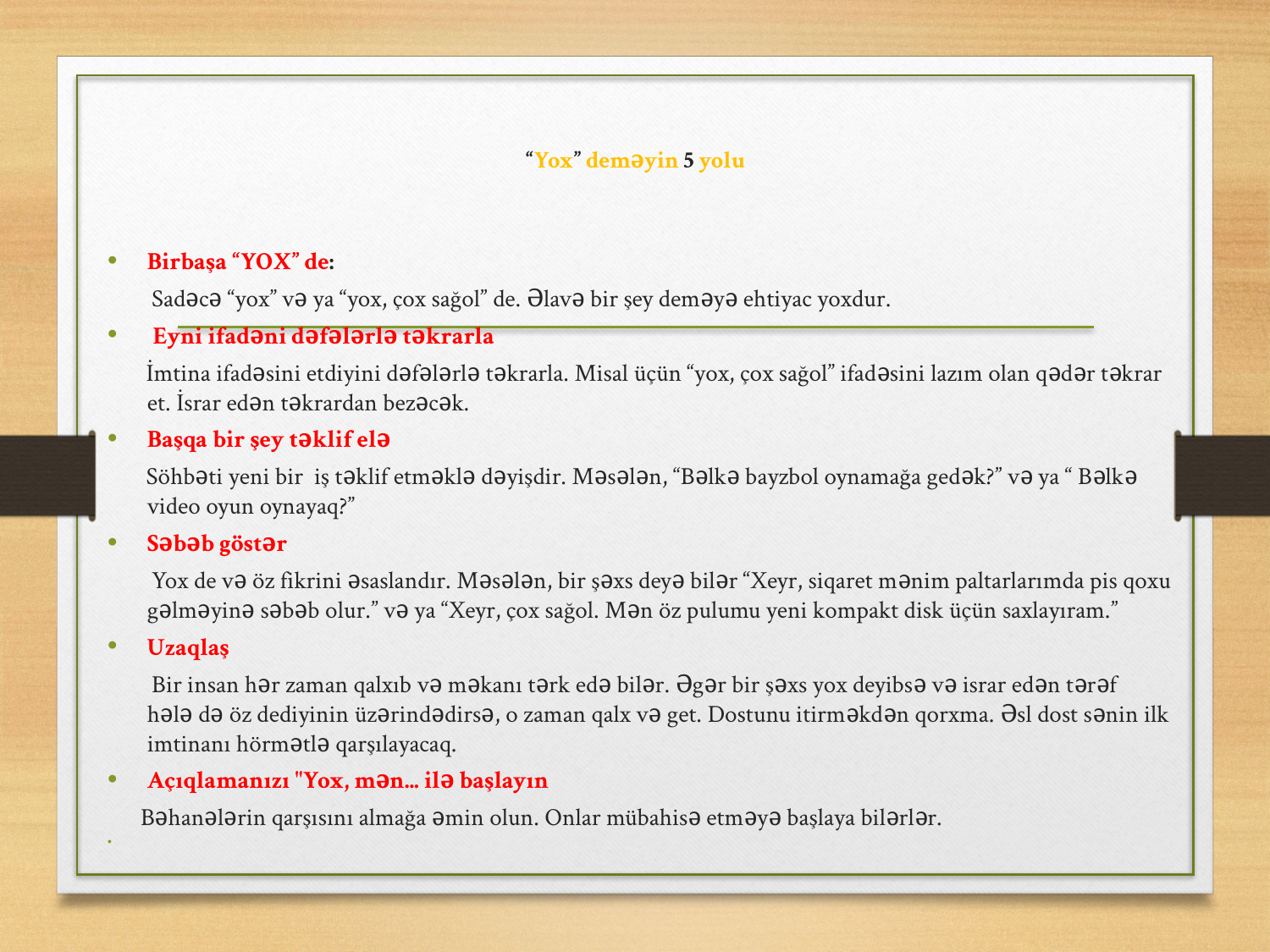

# “Yox” deməyin 5 yolu

Birbaşa “YOX” de:
        Sadəcə “yox” və ya “yox, çox sağol” de. Əlavə bir şey deməyə ehtiyac yoxdur.
 Eyni ifadəni dəfələrlə təkrarla
       İmtina ifadəsini etdiyini dəfələrlə təkrarla. Misal üçün “yox, çox sağol” ifadəsini lazım olan qədər təkrar et. İsrar edən təkrardan bezəcək.
Başqa bir şey təklif elə
       Söhbəti yeni bir  iş təklif etməklə dəyişdir. Məsələn, “Bəlkə bayzbol oynamağa gedək?” və ya “ Bəlkə video oyun oynayaq?”
Səbəb göstər
        Yox de və öz fikrini əsaslandır. Məsələn, bir şəxs deyə bilər “Xeyr, siqaret mənim paltarlarımda pis qoxu gəlməyinə səbəb olur.” və ya “Xeyr, çox sağol. Mən öz pulumu yeni kompakt disk üçün saxlayıram.”
Uzaqlaş
        Bir insan hər zaman qalxıb və məkanı tərk edə bilər. Əgər bir şəxs yox deyibsə və israr edən tərəf  hələ də öz dediyinin üzərindədirsə, o zaman qalx və get. Dostunu itirməkdən qorxma. Əsl dost sənin ilk imtinanı hörmətlə qarşılayacaq.
Açıqlamanızı "Yox, mən... ilə başlayın
      Bəhanələrin qarşısını almağa əmin olun. Onlar mübahisə etməyə başlaya bilərlər.